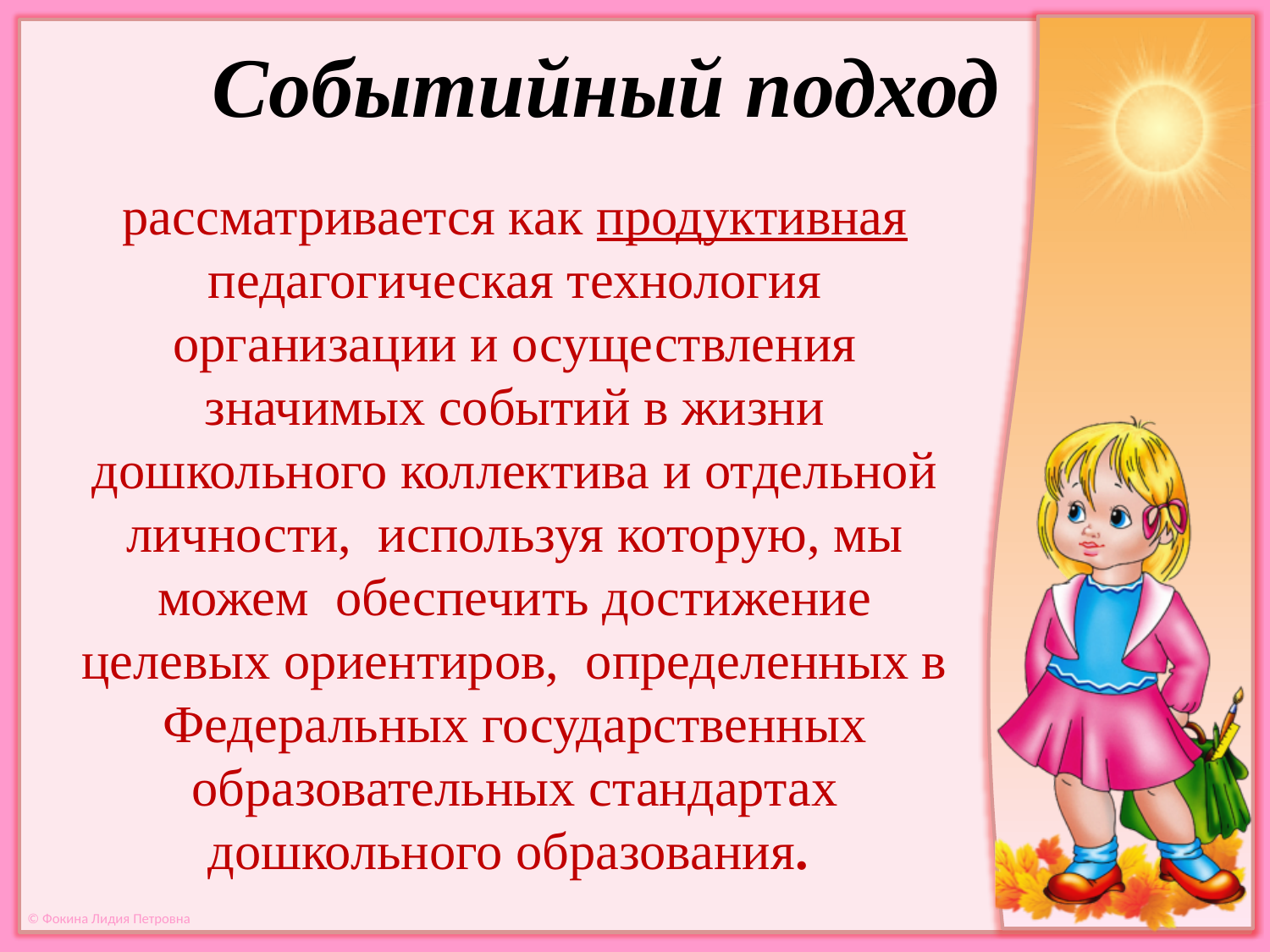

Событийный подход
рассматривается как продуктивная педагогическая технология организации и осуществления значимых событий в жизни дошкольного коллектива и отдельной личности,  используя которую, мы можем  обеспечить достижение целевых ориентиров,  определенных в Федеральных государственных образовательных стандартах дошкольного образования.